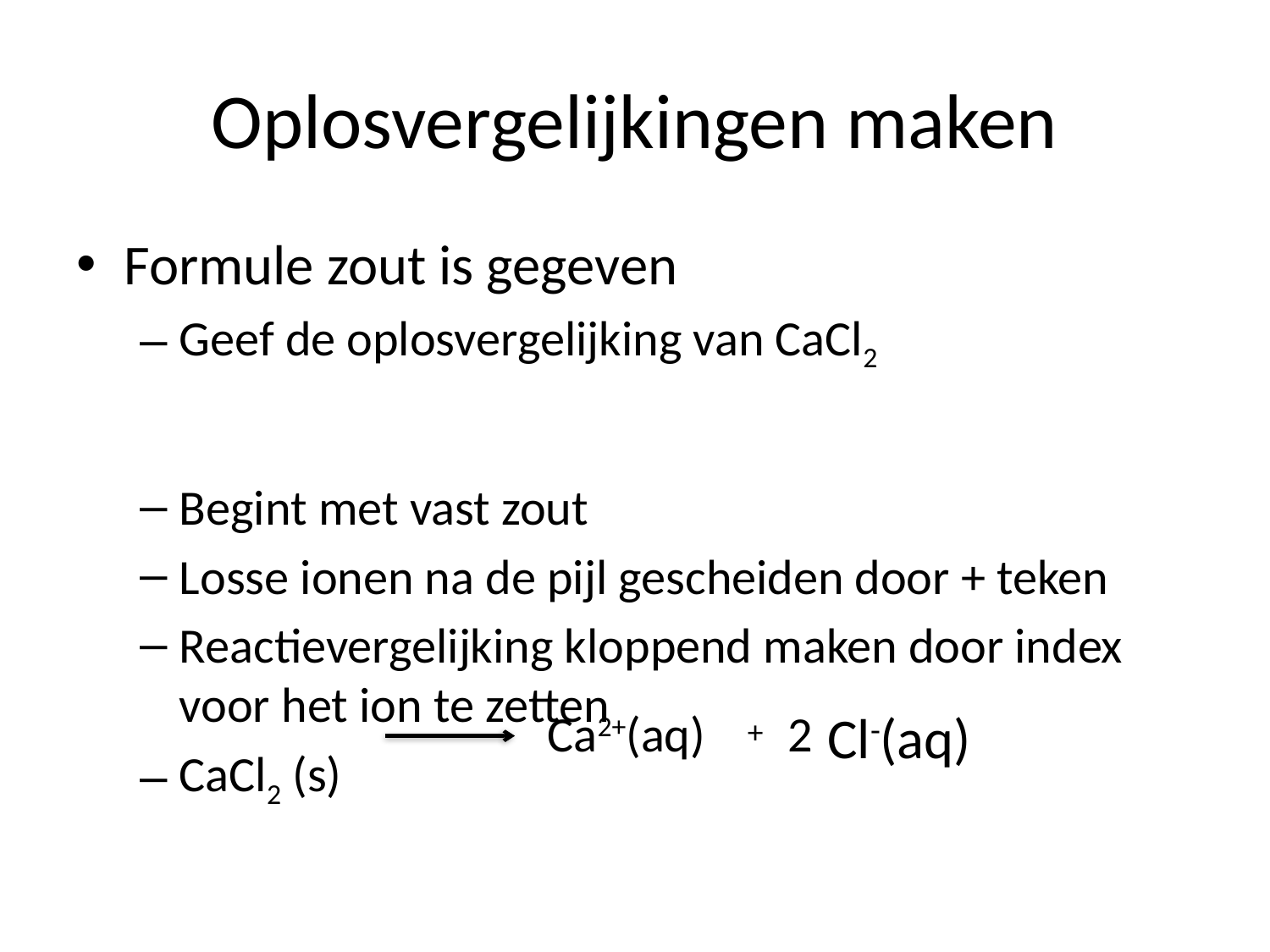

# Oplosvergelijkingen maken
Formule zout is gegeven
Geef de oplosvergelijking van CaCl2

Begint met vast zout
Losse ionen na de pijl gescheiden door + teken
Reactievergelijking kloppend maken door index voor het ion te zetten
CaCl2 (s)
Ca2+(aq)
2
Cl-(aq)
+